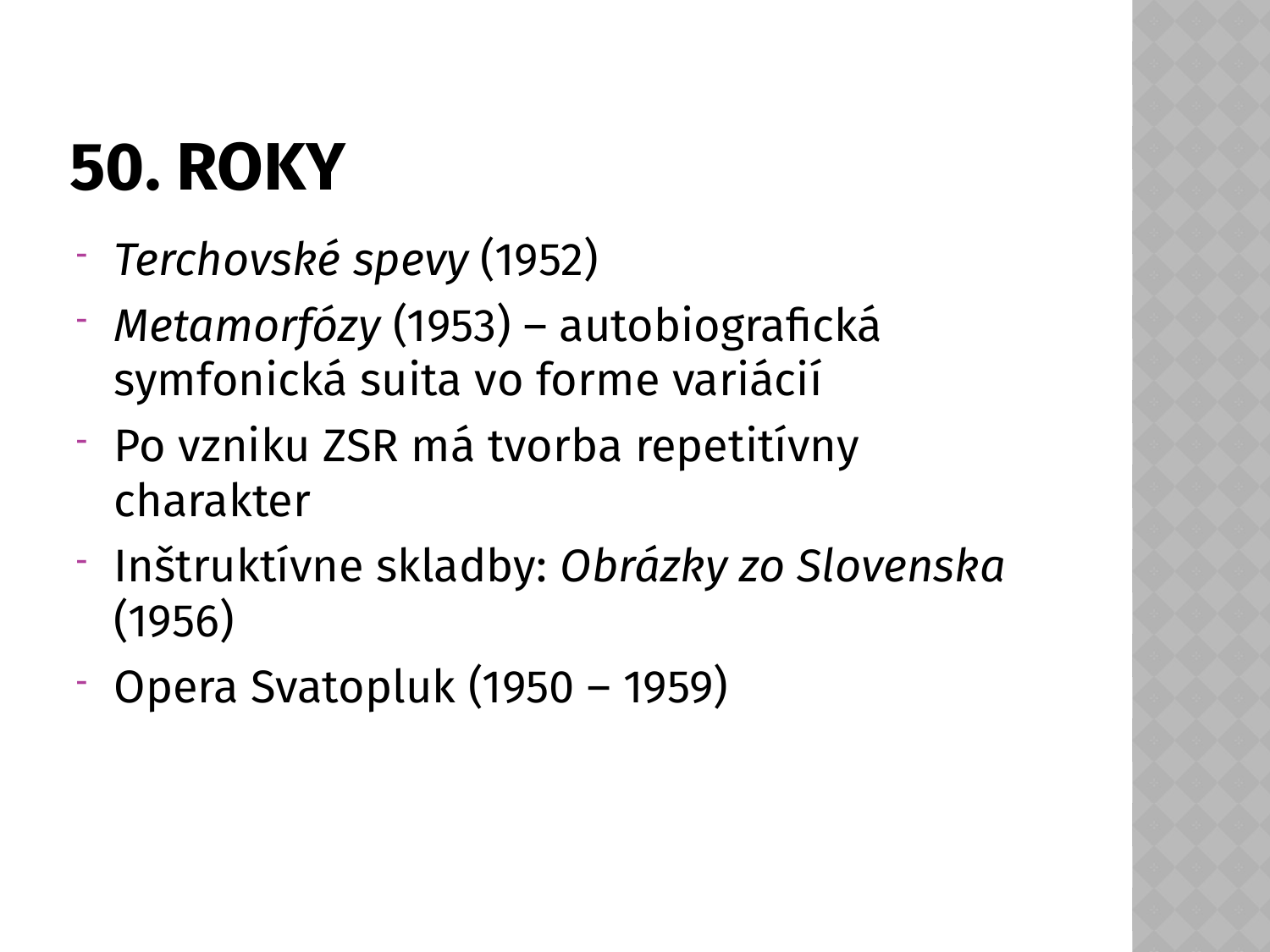

# 50. roky
Terchovské spevy (1952)
Metamorfózy (1953) – autobiografická symfonická suita vo forme variácií
Po vzniku ZSR má tvorba repetitívny charakter
Inštruktívne skladby: Obrázky zo Slovenska (1956)
Opera Svatopluk (1950 – 1959)